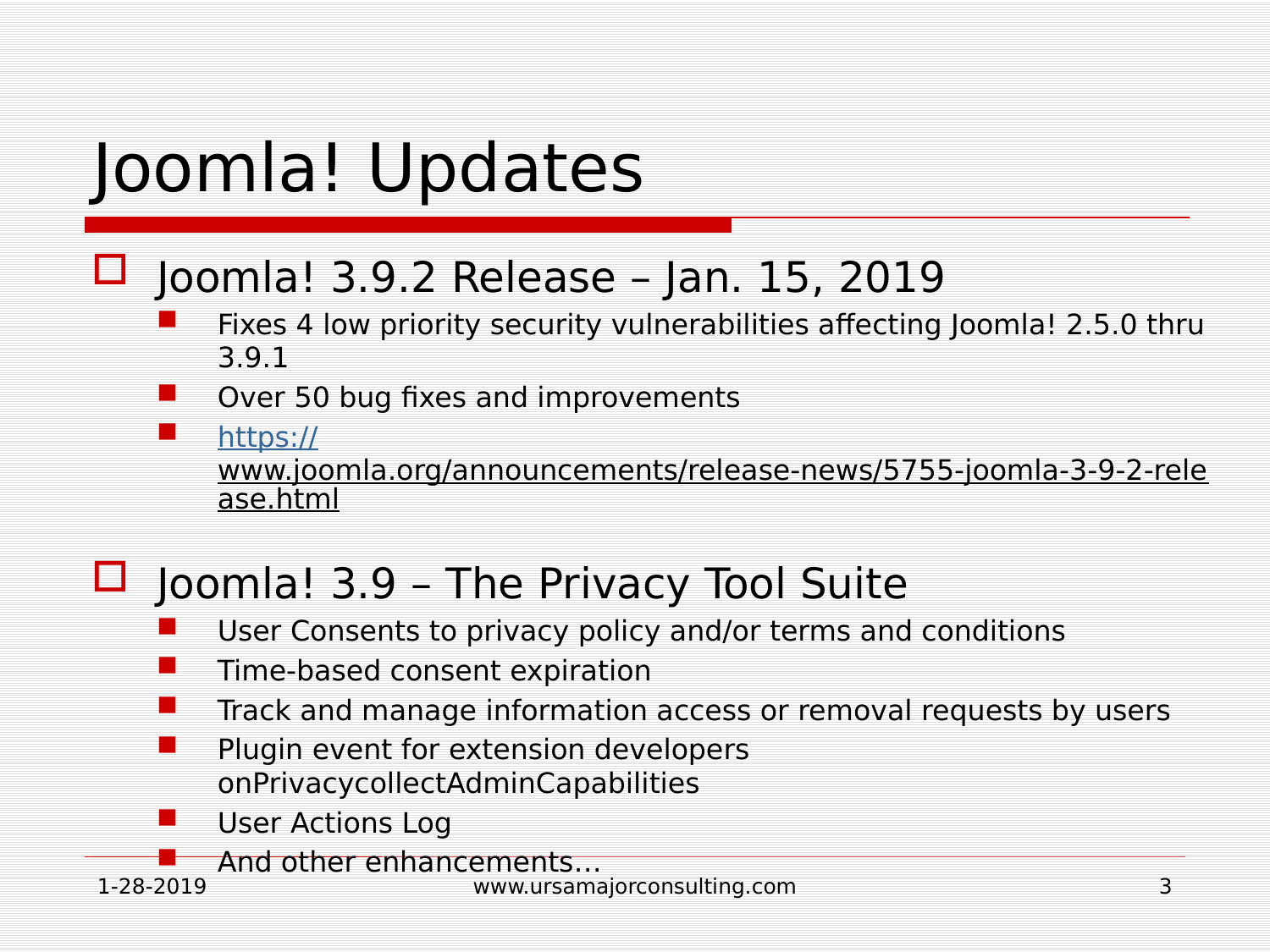

# Joomla! Updates
Joomla! 3.9.2 Release – Jan. 15, 2019
Fixes 4 low priority security vulnerabilities affecting Joomla! 2.5.0 thru 3.9.1
Over 50 bug fixes and improvements
https://www.joomla.org/announcements/release-news/5755-joomla-3-9-2-release.html
Joomla! 3.9 – The Privacy Tool Suite
User Consents to privacy policy and/or terms and conditions
Time-based consent expiration
Track and manage information access or removal requests by users
Plugin event for extension developers onPrivacycollectAdminCapabilities
User Actions Log
And other enhancements…
1-28-2019
www.ursamajorconsulting.com
3